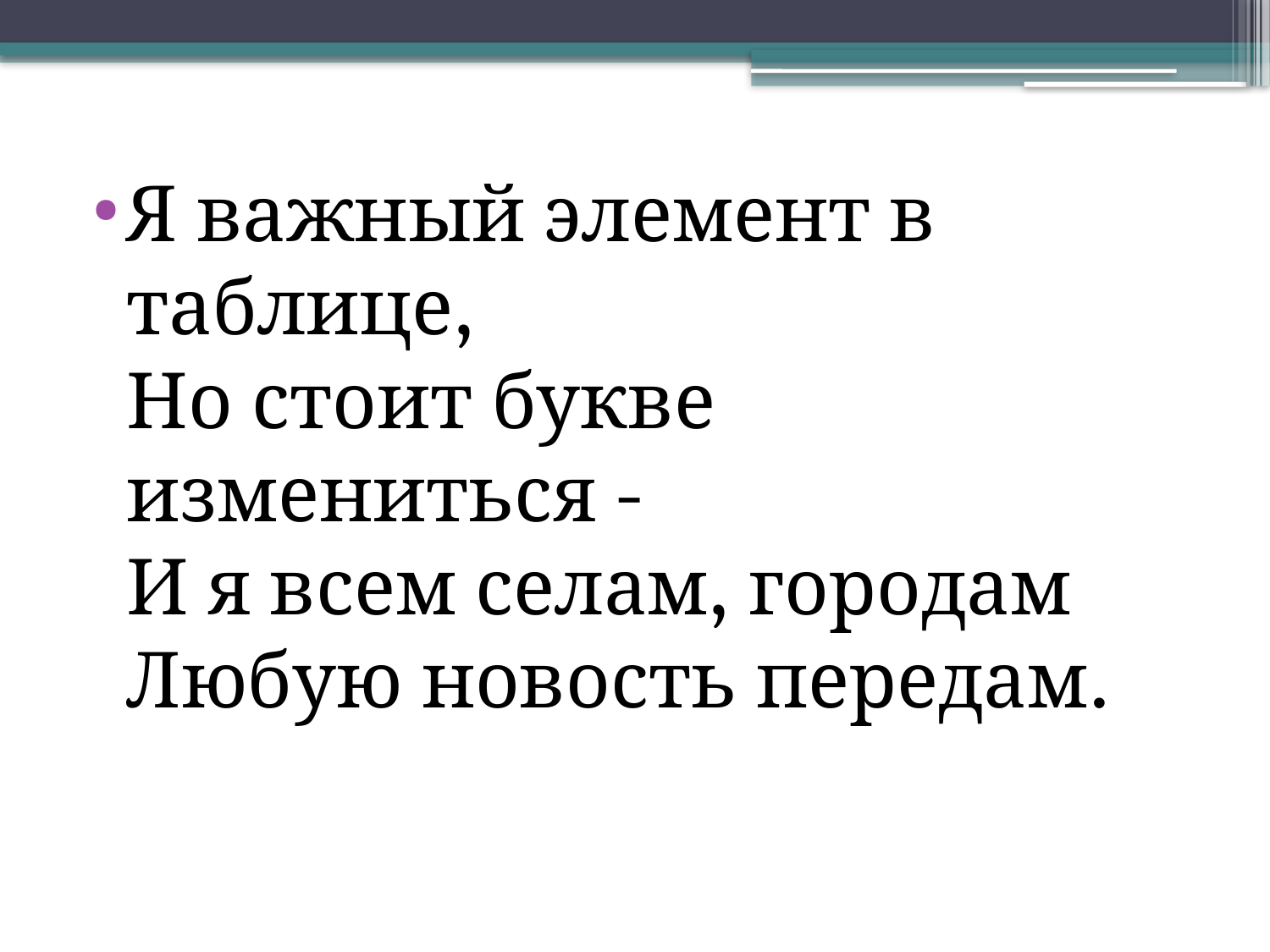

Я важный элемент в таблице,
Но стоит букве измениться -
И я всем селам, городам
Любую новость передам.